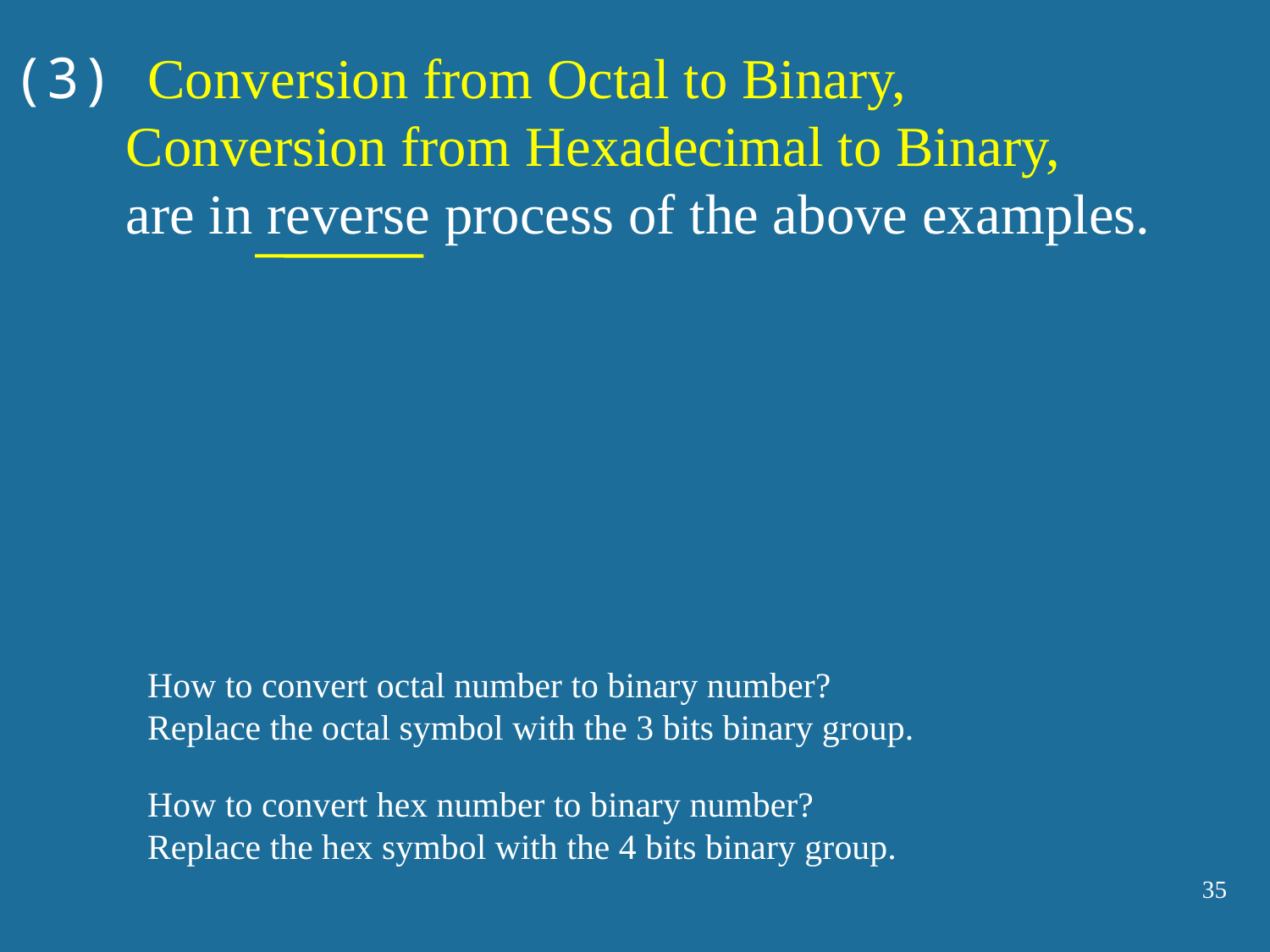

(3) Conversion from Octal to Binary,
        Conversion from Hexadecimal to Binary,
        are in reverse process of the above examples.
How to convert octal number to binary number?
Replace the octal symbol with the 3 bits binary group.
How to convert hex number to binary number?
Replace the hex symbol with the 4 bits binary group.
35